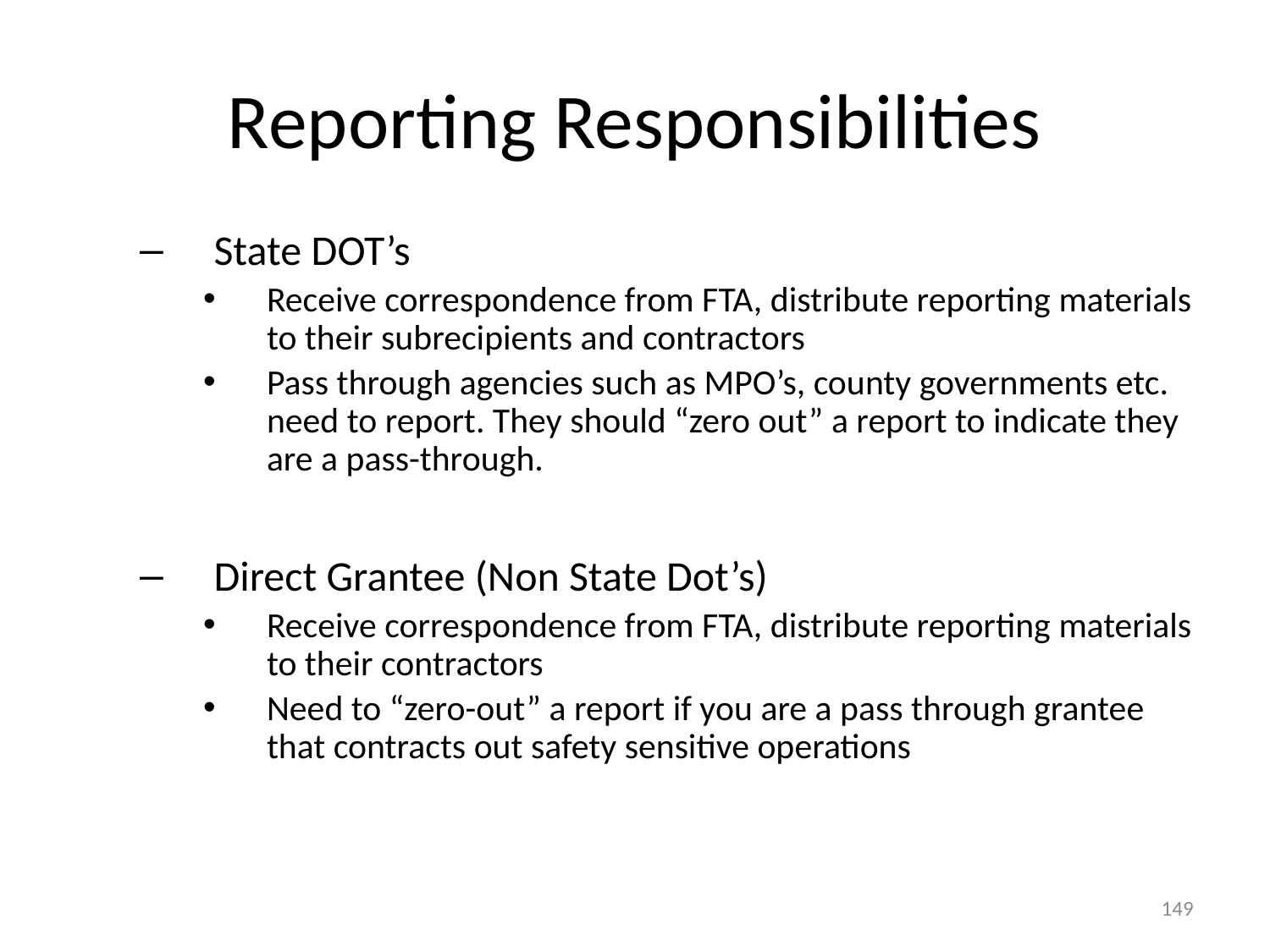

# Reporting Responsibilities
State DOT’s
Receive correspondence from FTA, distribute reporting materials to their subrecipients and contractors
Pass through agencies such as MPO’s, county governments etc. need to report. They should “zero out” a report to indicate they are a pass-through.

Direct Grantee (Non State Dot’s)
Receive correspondence from FTA, distribute reporting materials to their contractors
Need to “zero-out” a report if you are a pass through grantee that contracts out safety sensitive operations

149